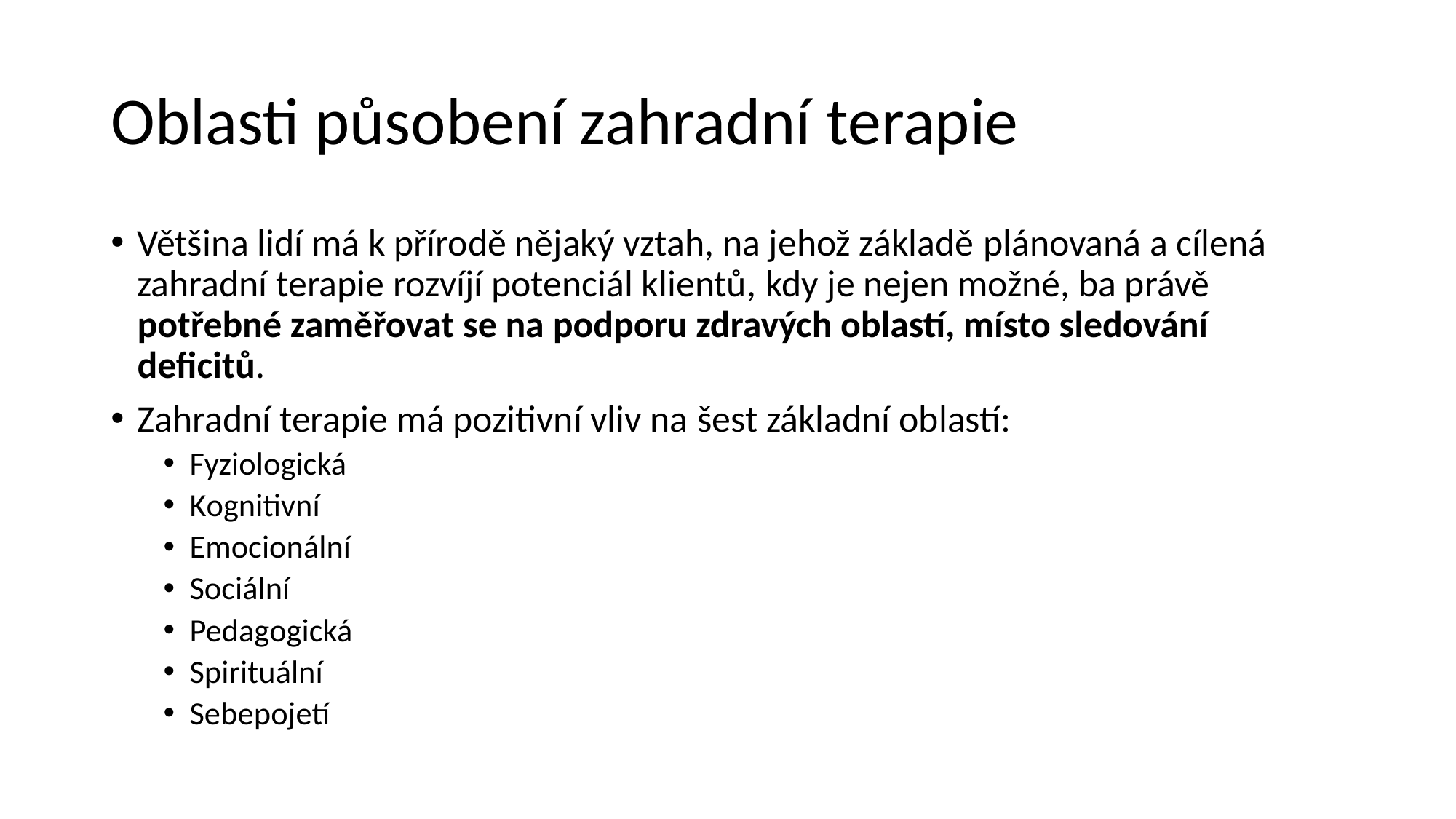

# Oblasti působení zahradní terapie
Většina lidí má k přírodě nějaký vztah, na jehož základě plánovaná a cílená zahradní terapie rozvíjí potenciál klientů, kdy je nejen možné, ba právě potřebné zaměřovat se na podporu zdravých oblastí, místo sledování deficitů.
Zahradní terapie má pozitivní vliv na šest základní oblastí:
Fyziologická
Kognitivní
Emocionální
Sociální
Pedagogická
Spirituální
Sebepojetí